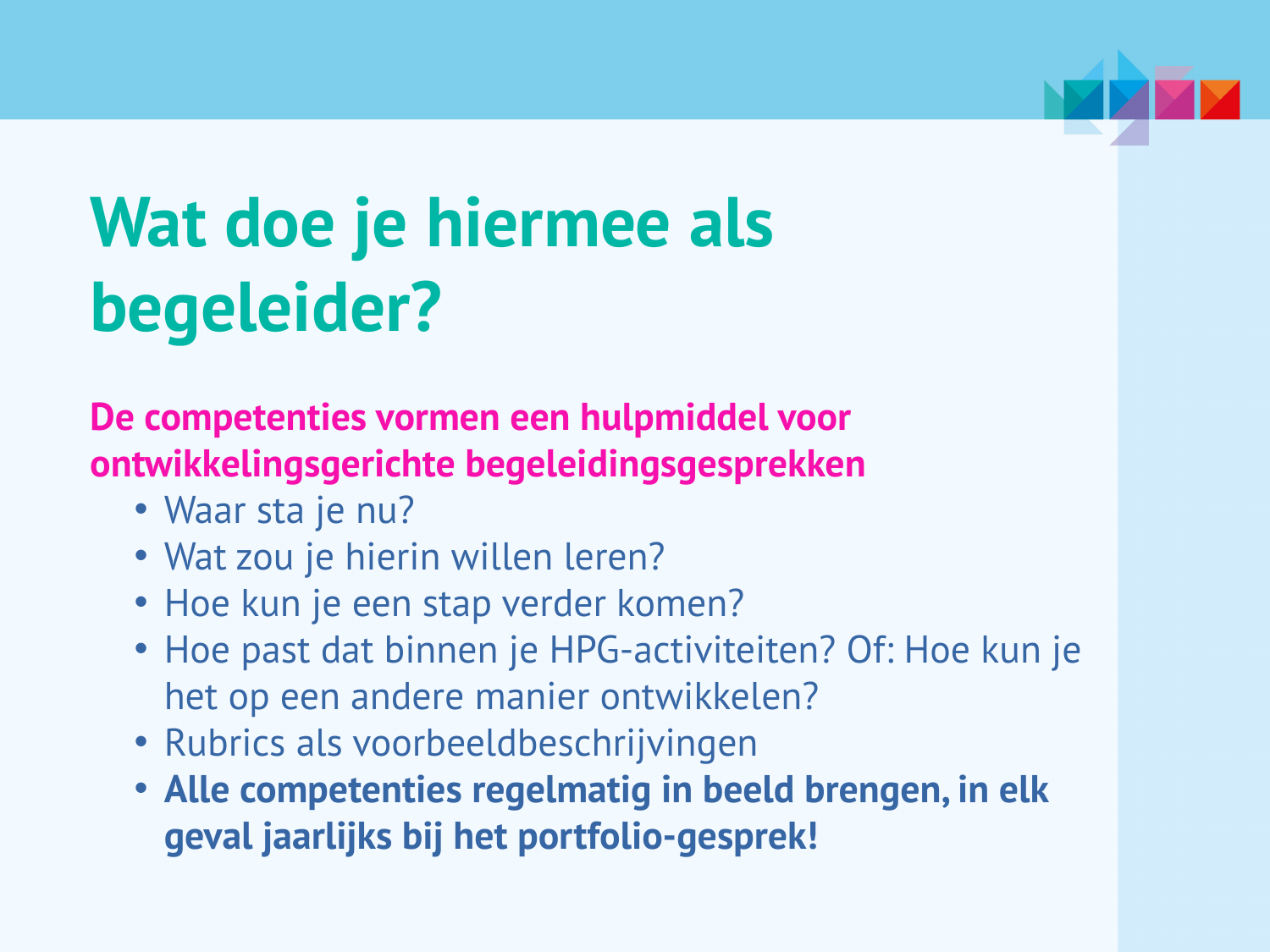

Wat doe je hiermee als begeleider?

De competenties vormen een hulpmiddel voor ontwikkelingsgerichte begeleidingsgesprekken
Waar sta je nu?
Wat zou je hierin willen leren?
Hoe kun je een stap verder komen?
Hoe past dat binnen je HPG-activiteiten? Of: Hoe kun je het op een andere manier ontwikkelen?
Rubrics als voorbeeldbeschrijvingen
Alle competenties regelmatig in beeld brengen, in elk geval jaarlijks bij het portfolio-gesprek!